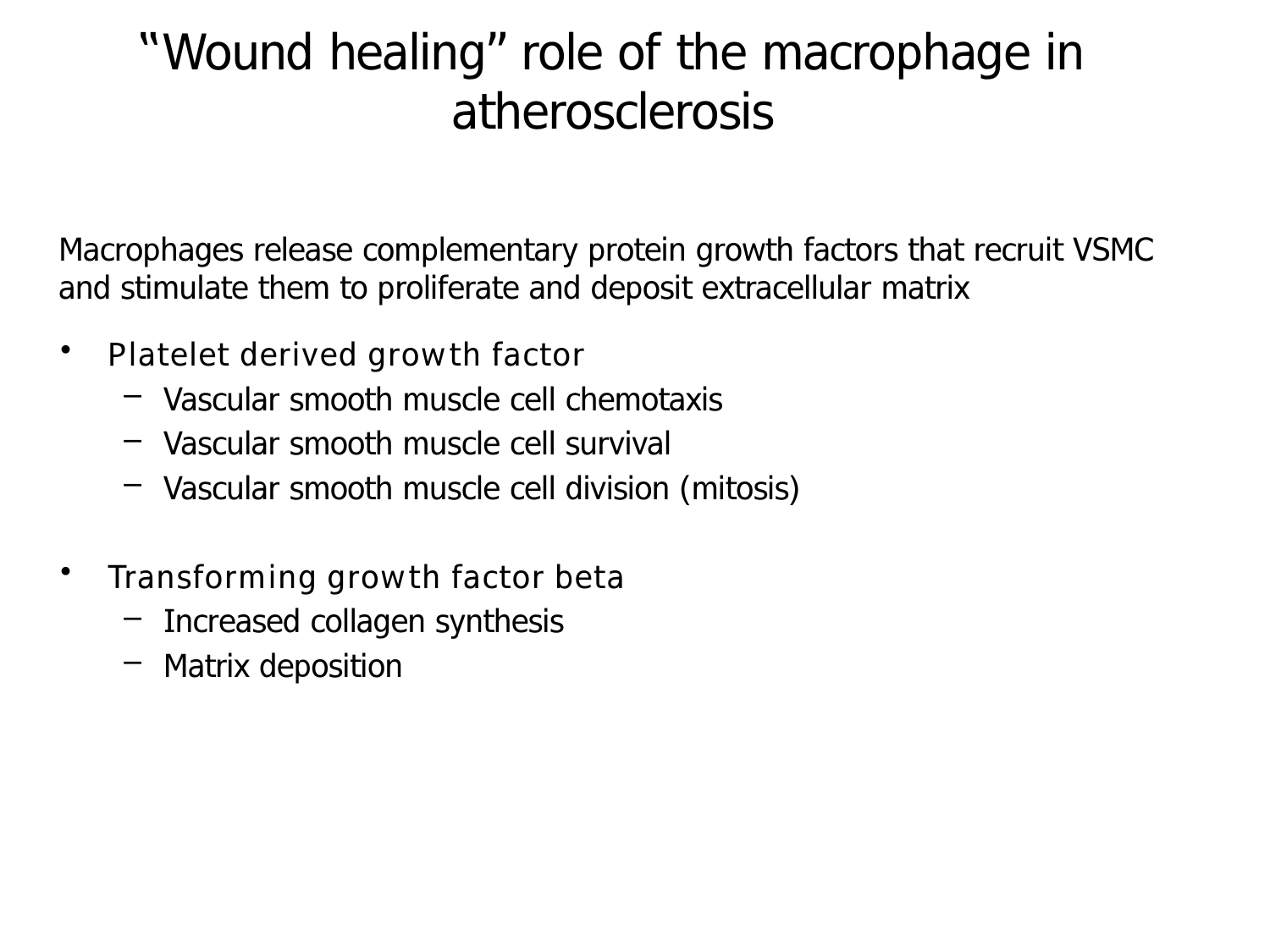

# “Wound healing” role of the macrophage in atherosclerosis
Macrophages release complementary protein growth factors that recruit VSMC and stimulate them to proliferate and deposit extracellular matrix
Platelet derived growth factor
Vascular smooth muscle cell chemotaxis
Vascular smooth muscle cell survival
Vascular smooth muscle cell division (mitosis)

Transforming growth factor beta
Increased collagen synthesis
Matrix deposition